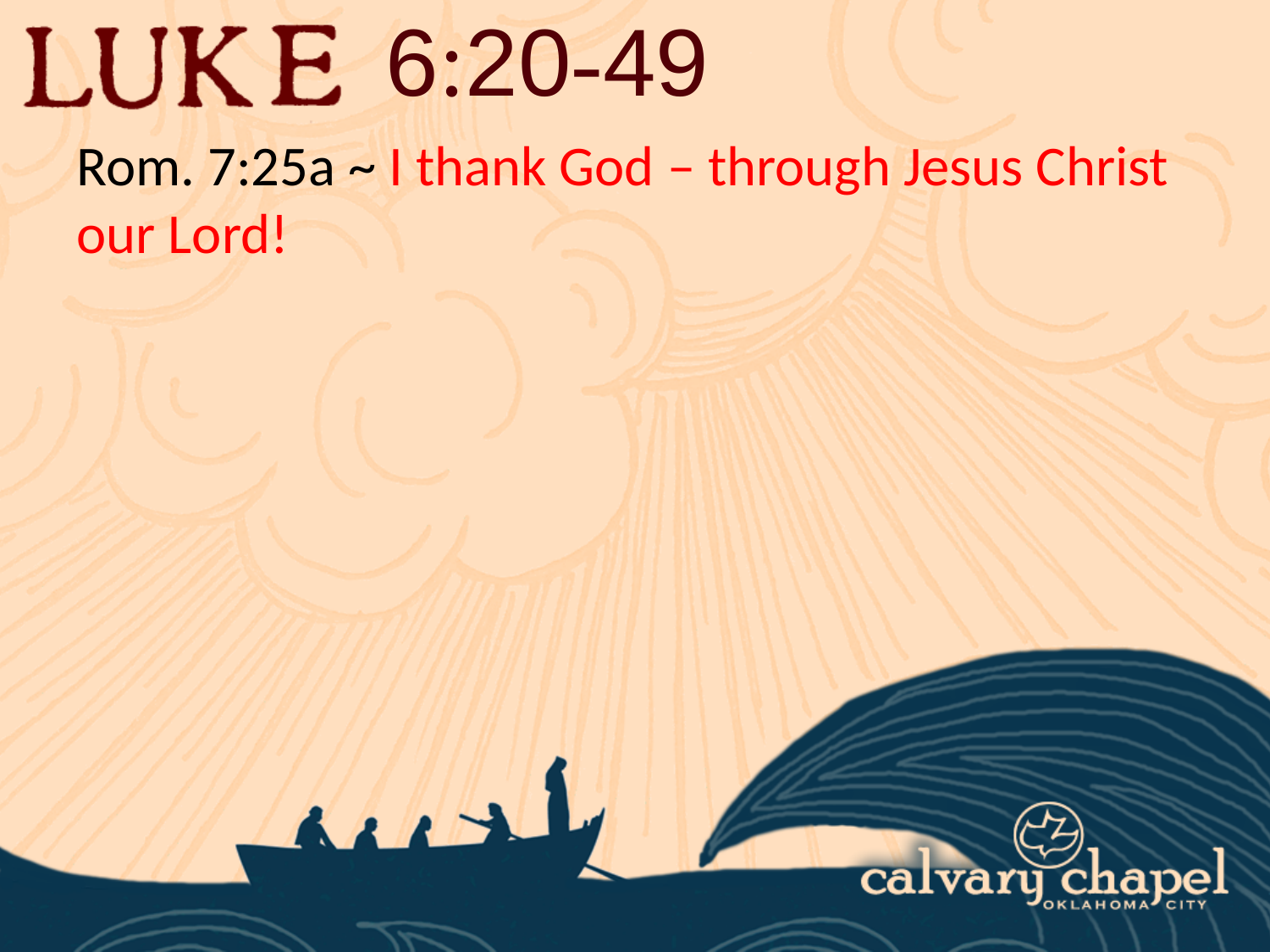

6:20-49
Rom. 7:25a ~ I thank God – through Jesus Christ our Lord!